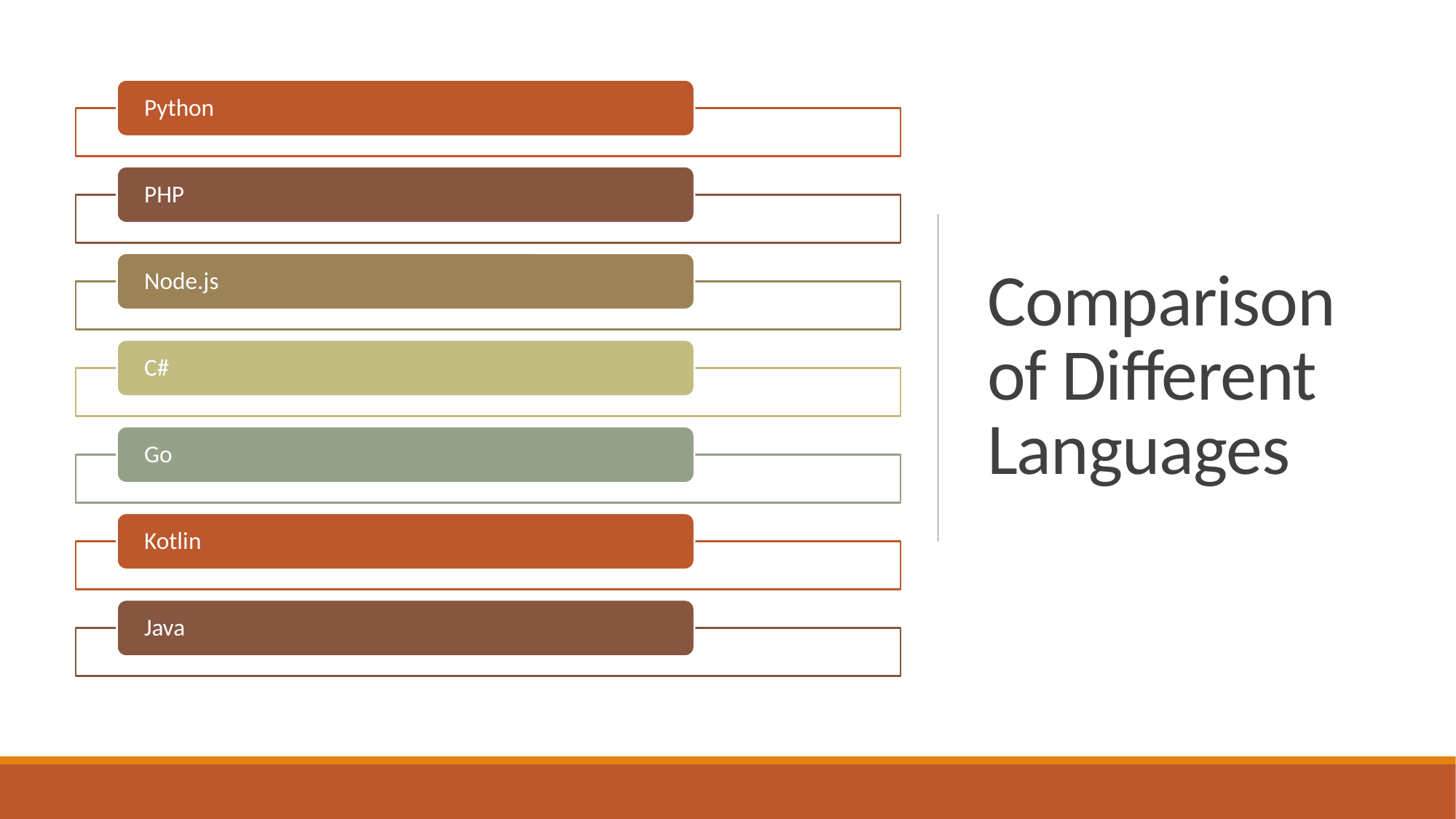

# Comparison of Different Languages
Python
PHP
Node.js
C#
Go
Kotlin
Java